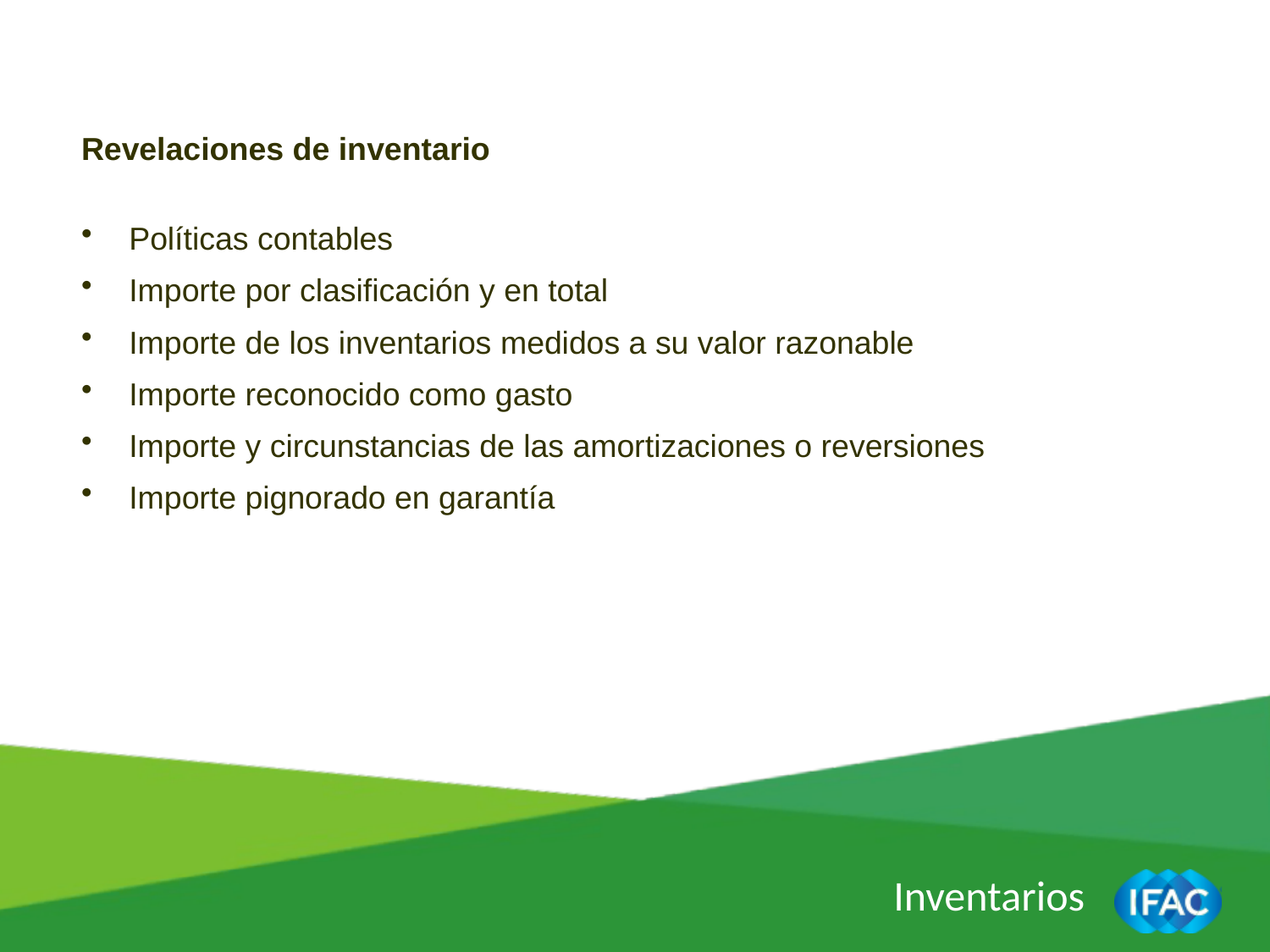

Revelaciones de inventario

Políticas contables
Importe por clasificación y en total
Importe de los inventarios medidos a su valor razonable
Importe reconocido como gasto
Importe y circunstancias de las amortizaciones o reversiones
Importe pignorado en garantía

Inventarios